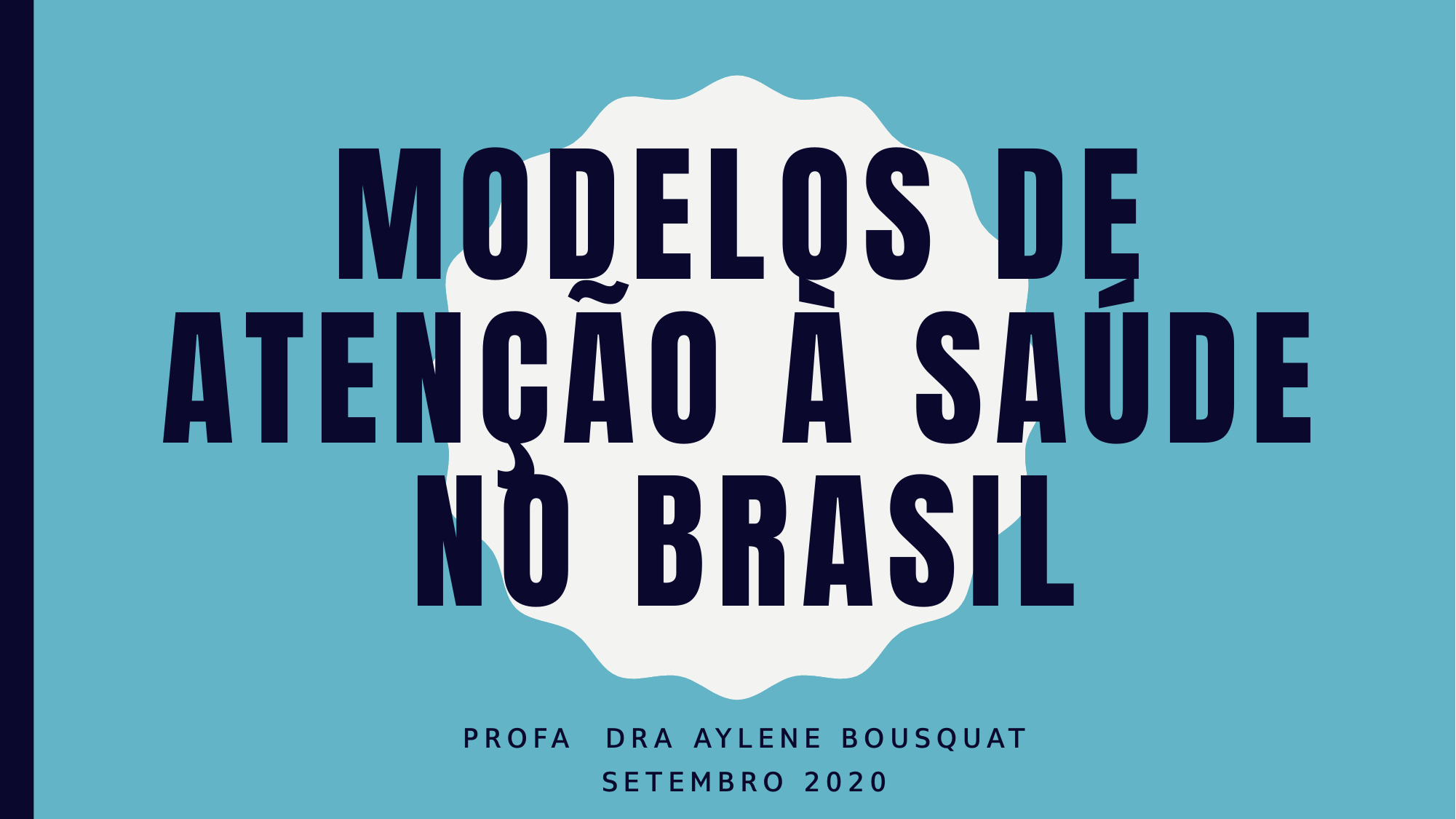

# Modelos de Atenção à Saúde no Brasil
Profa  Dra Aylene Bousquat
SETEMBRO 2020